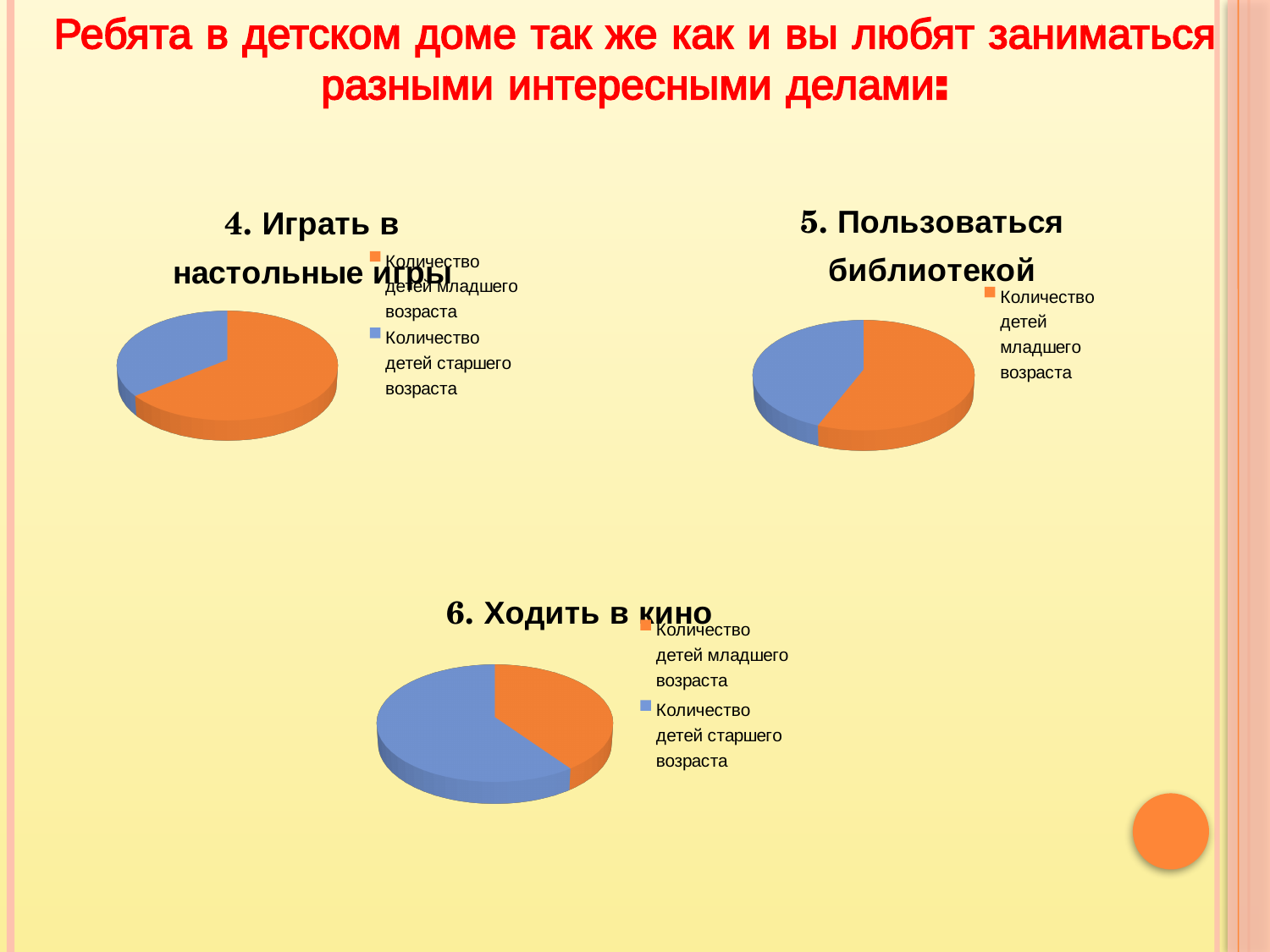

Ребята в детском доме так же как и вы любят заниматься разными интересными делами:

[unsupported chart]

[unsupported chart]

[unsupported chart]